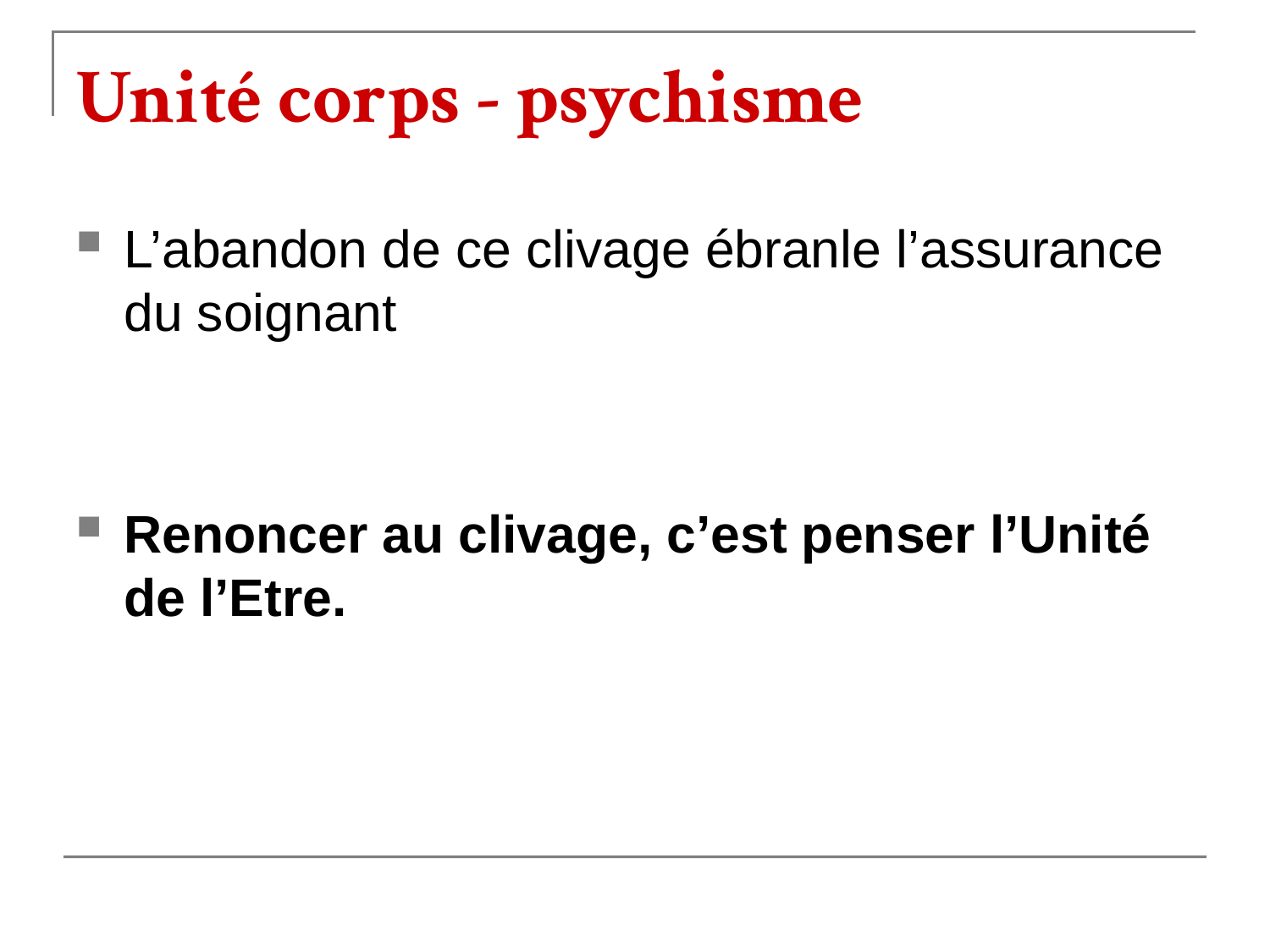

# Unité corps - psychisme
L’abandon de ce clivage ébranle l’assurance du soignant

Renoncer au clivage, c’est penser l’Unité de l’Etre.